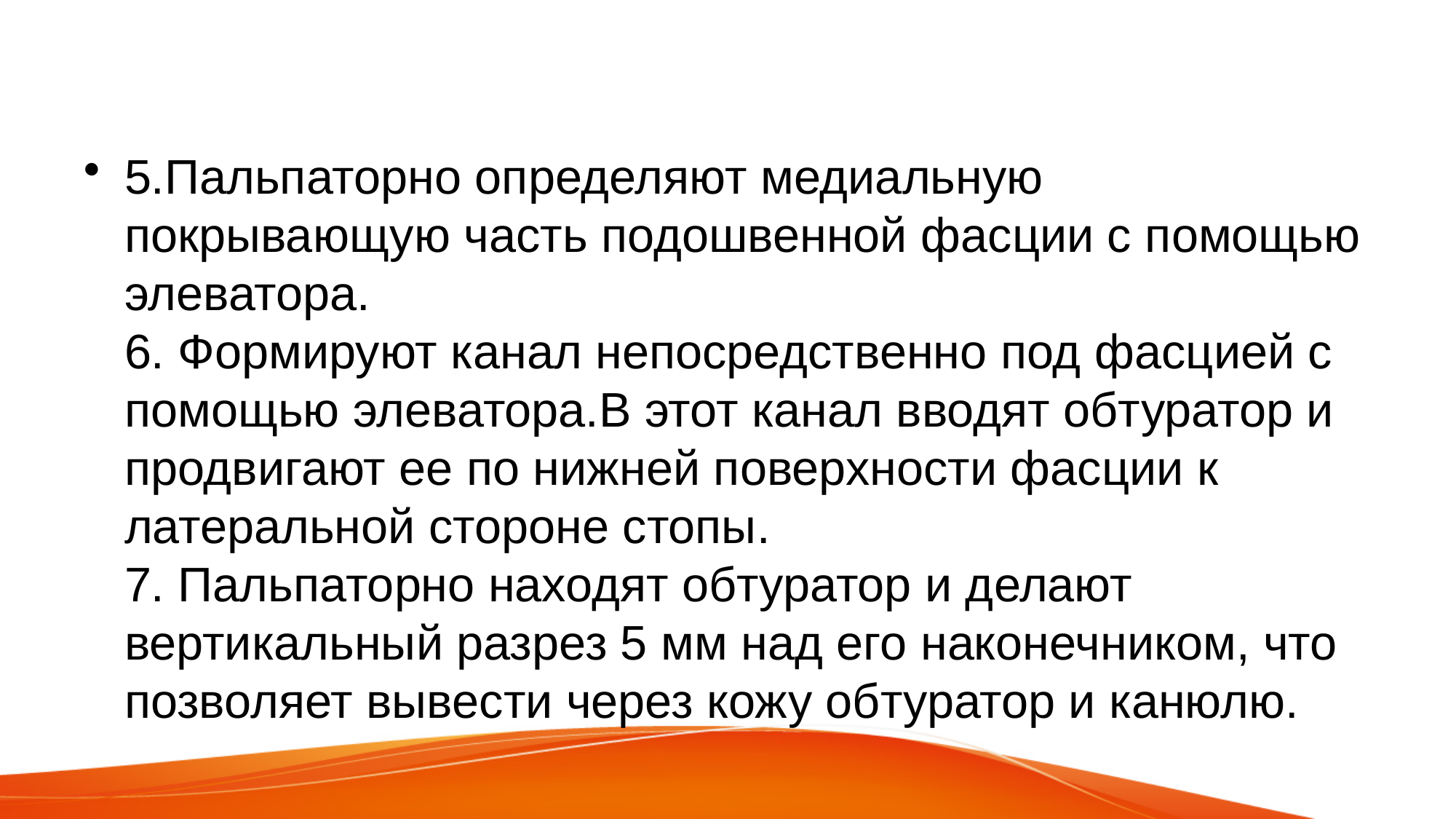

5.Пальпаторно определяют медиальную покрывающую часть подошвенной фасции с помощью элеватора.
6. Формируют канал непосредственно под фасцией с помощью элеватора.В этот канал вводят обтуратор и продвигают ее по нижней поверхности фасции к латеральной стороне стопы.
7. Пальпаторно находят обтуратор и делают вертикальный разрез 5 мм над его наконечником, что позволяет вывести через кожу обтуратор и канюлю.